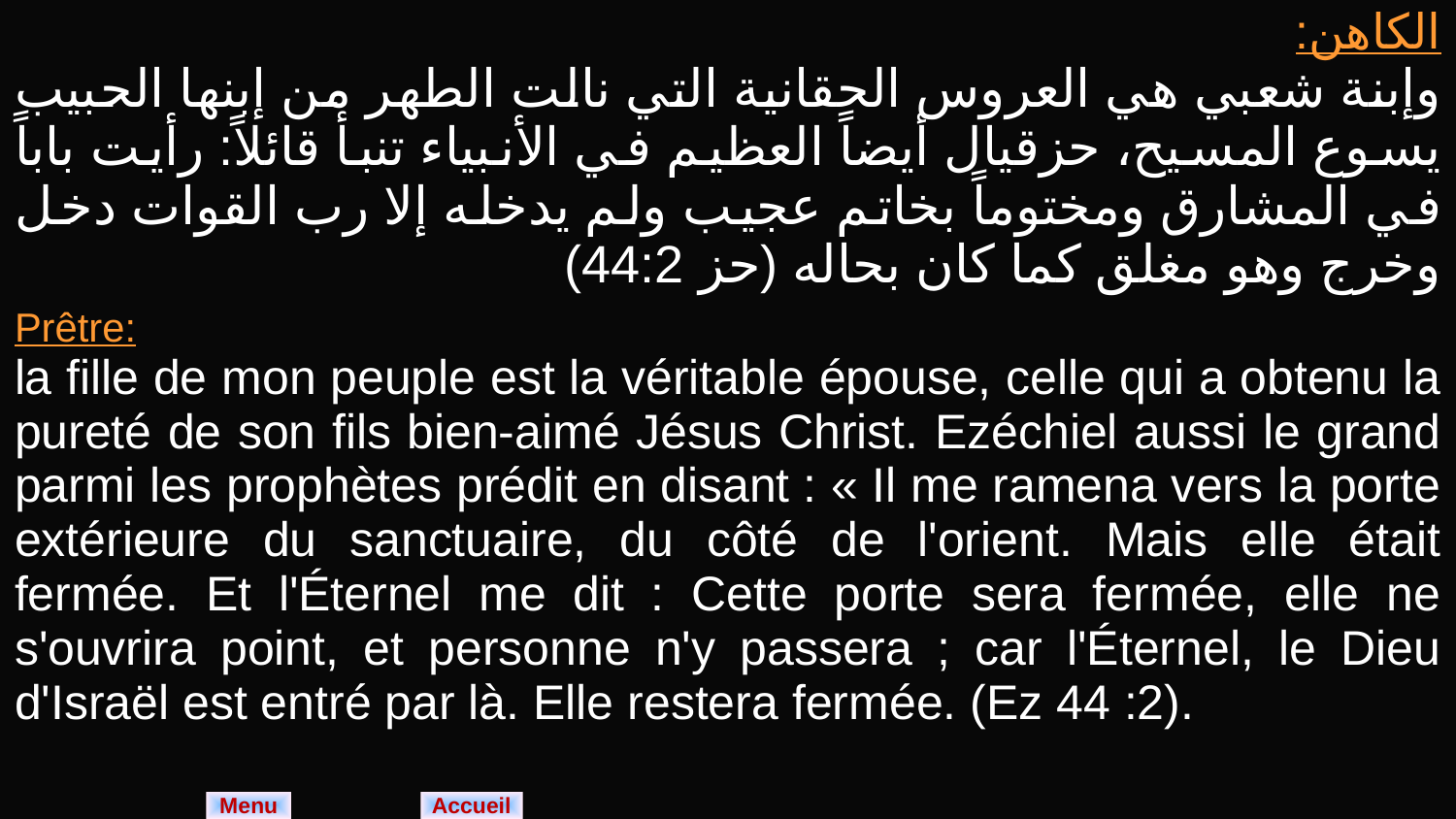

| الكاهن: وإبنة شعبي هي العروس الحقانية التي نالت الطهر من إبنها الحبيب يسوع المسيح، حزقيال أيضاً العظيم في الأنبياء تنبأ قائلاً: رأيت باباً في المشارق ومختوماً بخاتم عجيب ولم يدخله إلا رب القوات دخل وخرج وهو مغلق كما كان بحاله (حز 44:2) |
| --- |
| Prêtre: la fille de mon peuple est la véritable épouse, celle qui a obtenu la pureté de son fils bien-aimé Jésus Christ. Ezéchiel aussi le grand parmi les prophètes prédit en disant : « Il me ramena vers la porte extérieure du sanctuaire, du côté de l'orient. Mais elle était fermée. Et l'Éternel me dit : Cette porte sera fermée, elle ne s'ouvrira point, et personne n'y passera ; car l'Éternel, le Dieu d'Israël est entré par là. Elle restera fermée. (Ez 44 :2). |
Menu